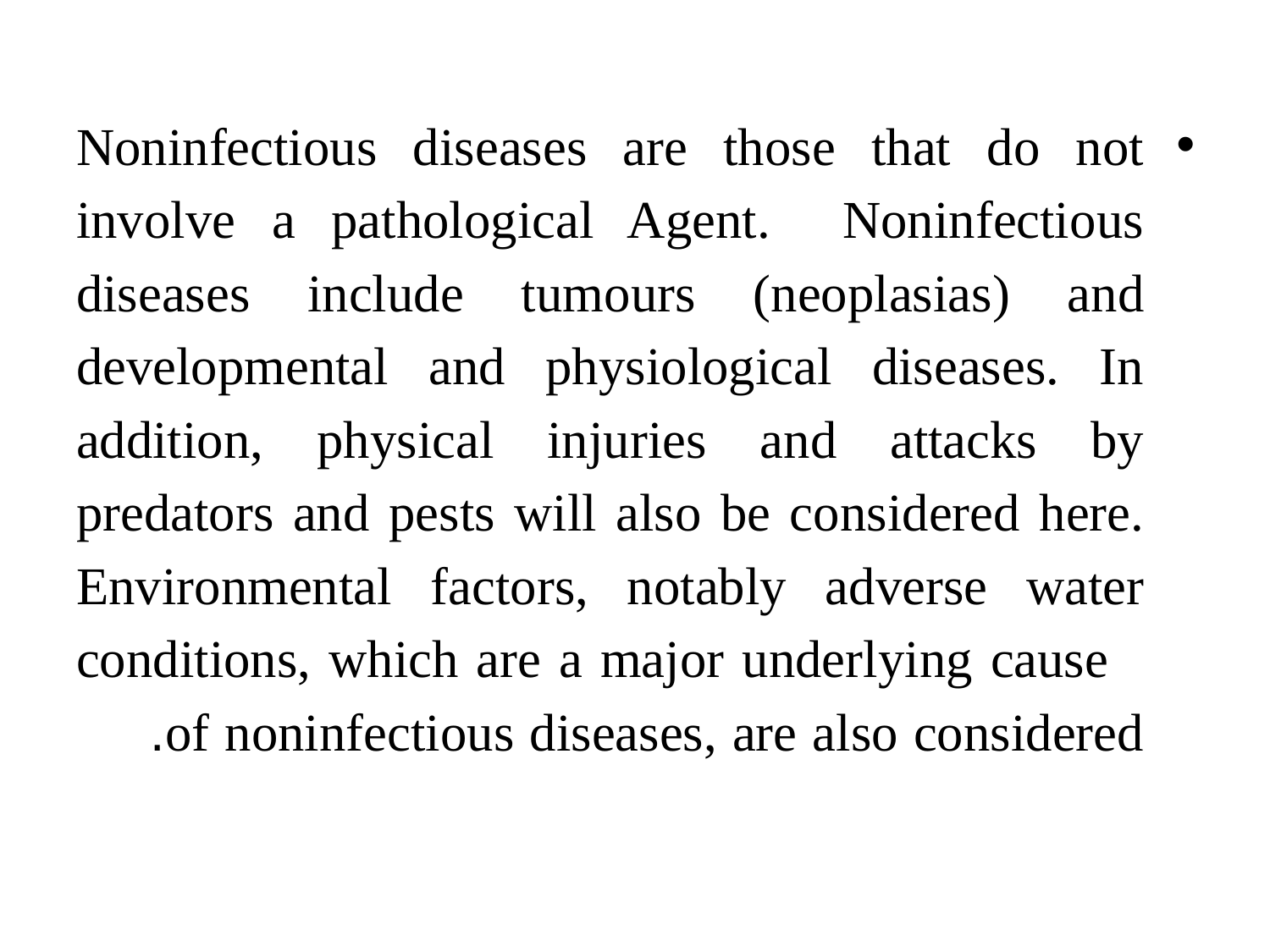

Noninfectious diseases are those that do not involve a pathological Agent.  Noninfectious diseases include tumours (neoplasias) and developmental and physiological diseases. In addition, physical injuries and attacks by predators and pests will also be considered here. Environmental factors, notably adverse water conditions, which are a major underlying cause   of noninfectious diseases, are also considered.